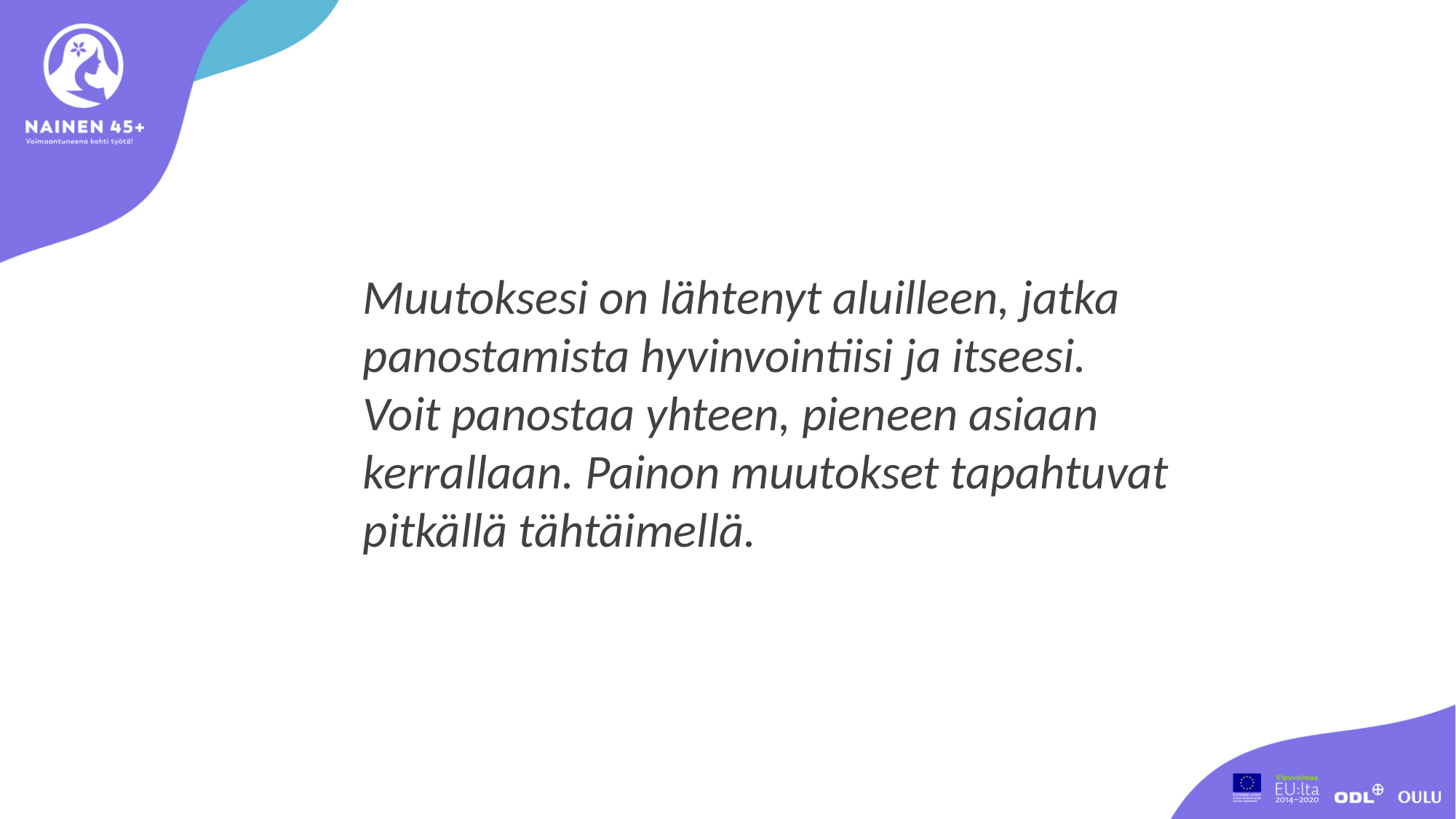

Muutoksesi on lähtenyt aluilleen, jatka panostamista hyvinvointiisi ja itseesi. Voit panostaa yhteen, pieneen asiaan kerrallaan. Painon muutokset tapahtuvat pitkällä tähtäimellä.